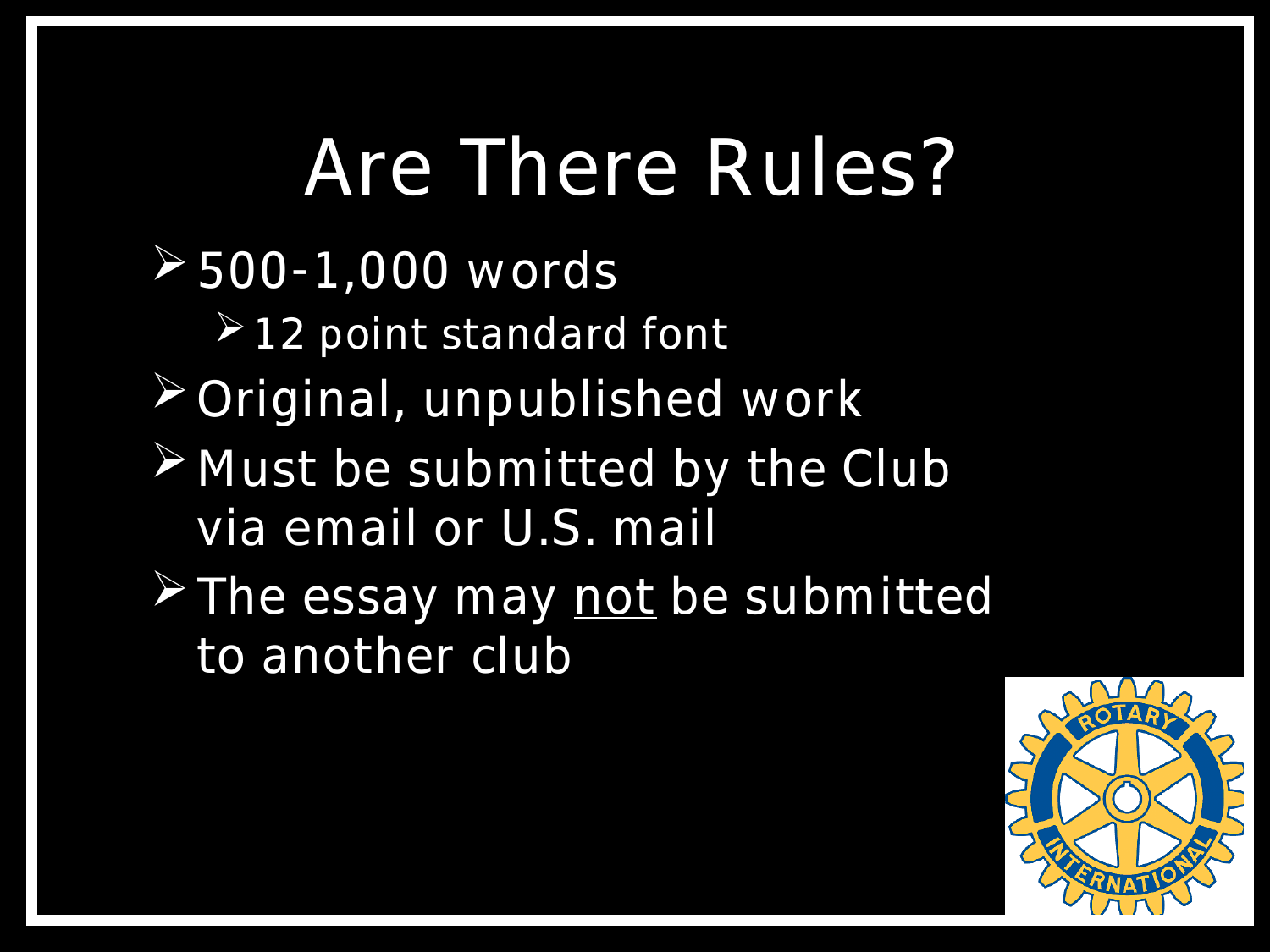

# Are There Rules?
500-1,000 words
12 point standard font
Original, unpublished work
Must be submitted by the Club via email or U.S. mail
The essay may not be submitted to another club